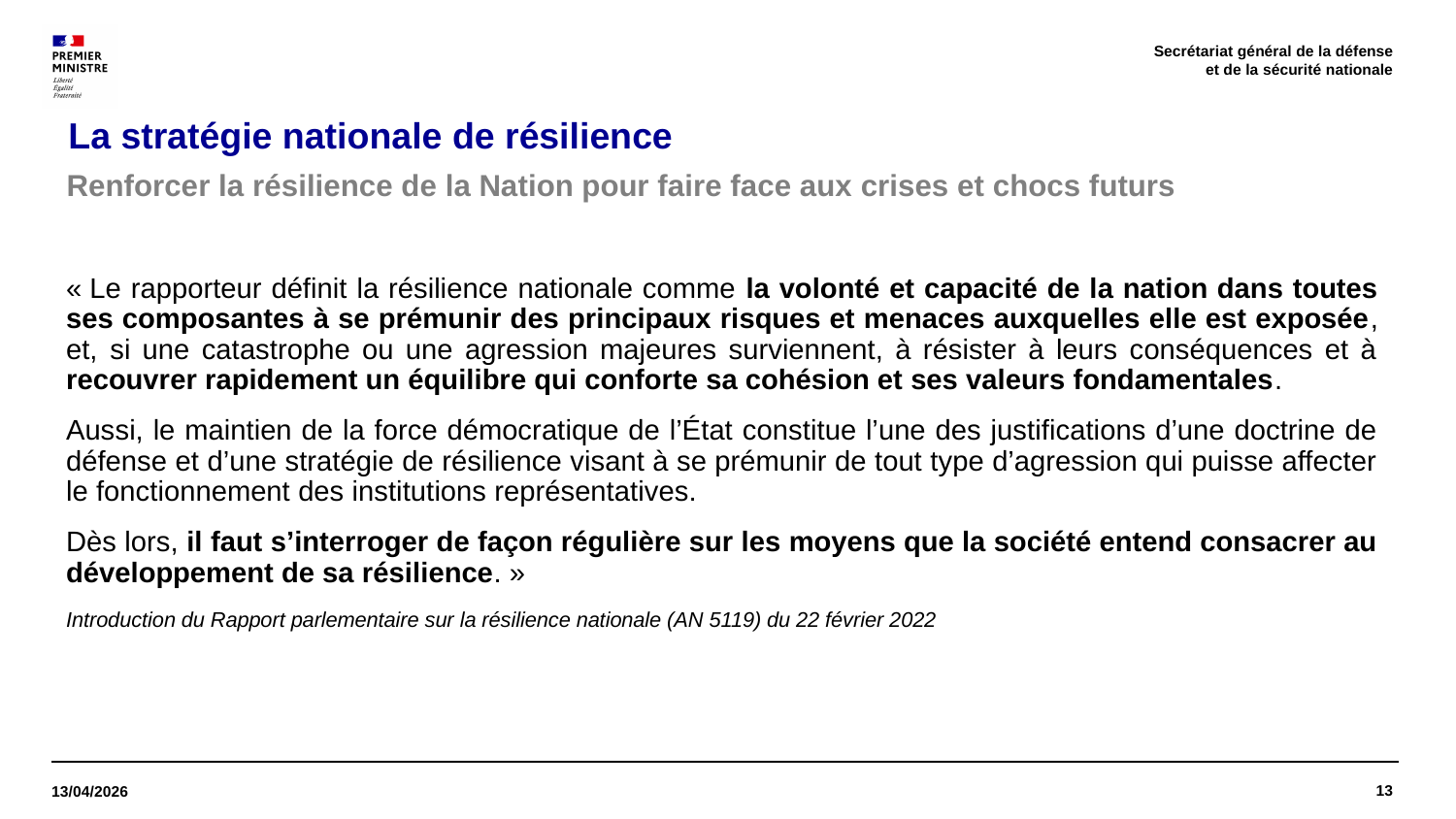

Secrétariat général de la défense
et de la sécurité nationale
# La stratégie nationale de résilience
Renforcer la résilience de la Nation pour faire face aux crises et chocs futurs
« Le rapporteur définit la résilience nationale comme la volonté et capacité de la nation dans toutes ses composantes à se prémunir des principaux risques et menaces auxquelles elle est exposée, et, si une catastrophe ou une agression majeures surviennent, à résister à leurs conséquences et à recouvrer rapidement un équilibre qui conforte sa cohésion et ses valeurs fondamentales.
Aussi, le maintien de la force démocratique de l’État constitue l’une des justifications d’une doctrine de défense et d’une stratégie de résilience visant à se prémunir de tout type d’agression qui puisse affecter le fonctionnement des institutions représentatives.
Dès lors, il faut s’interroger de façon régulière sur les moyens que la société entend consacrer au développement de sa résilience. »
Introduction du Rapport parlementaire sur la résilience nationale (AN 5119) du 22 février 2022

13
13/04/2026